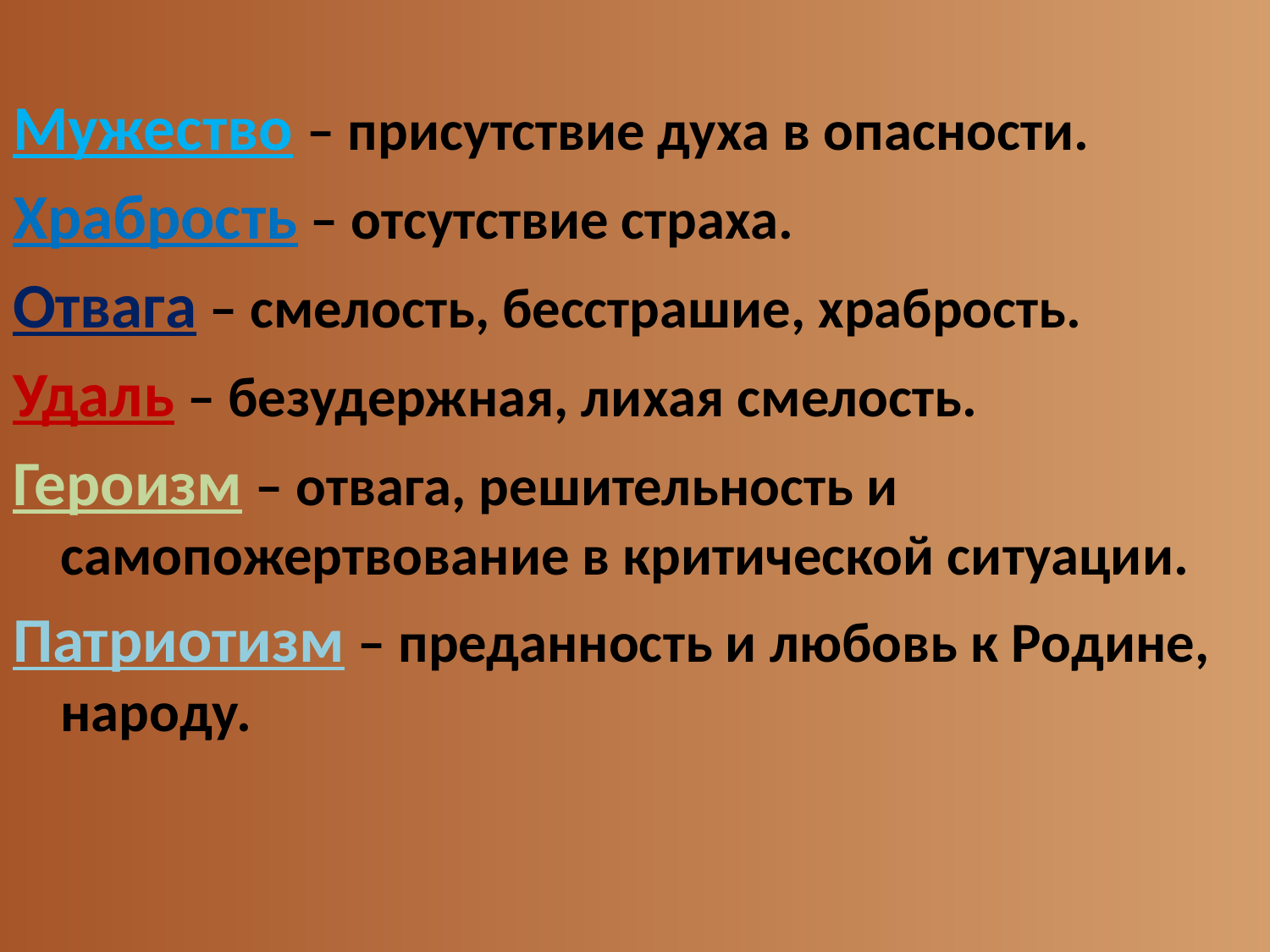

Мужество – присутствие духа в опасности.
Храбрость – отсутствие страха.
Отвага – смелость, бесстрашие, храбрость.
Удаль – безудержная, лихая смелость.
Героизм – отвага, решительность и самопожертвование в критической ситуации.
Патриотизм – преданность и любовь к Родине, народу.